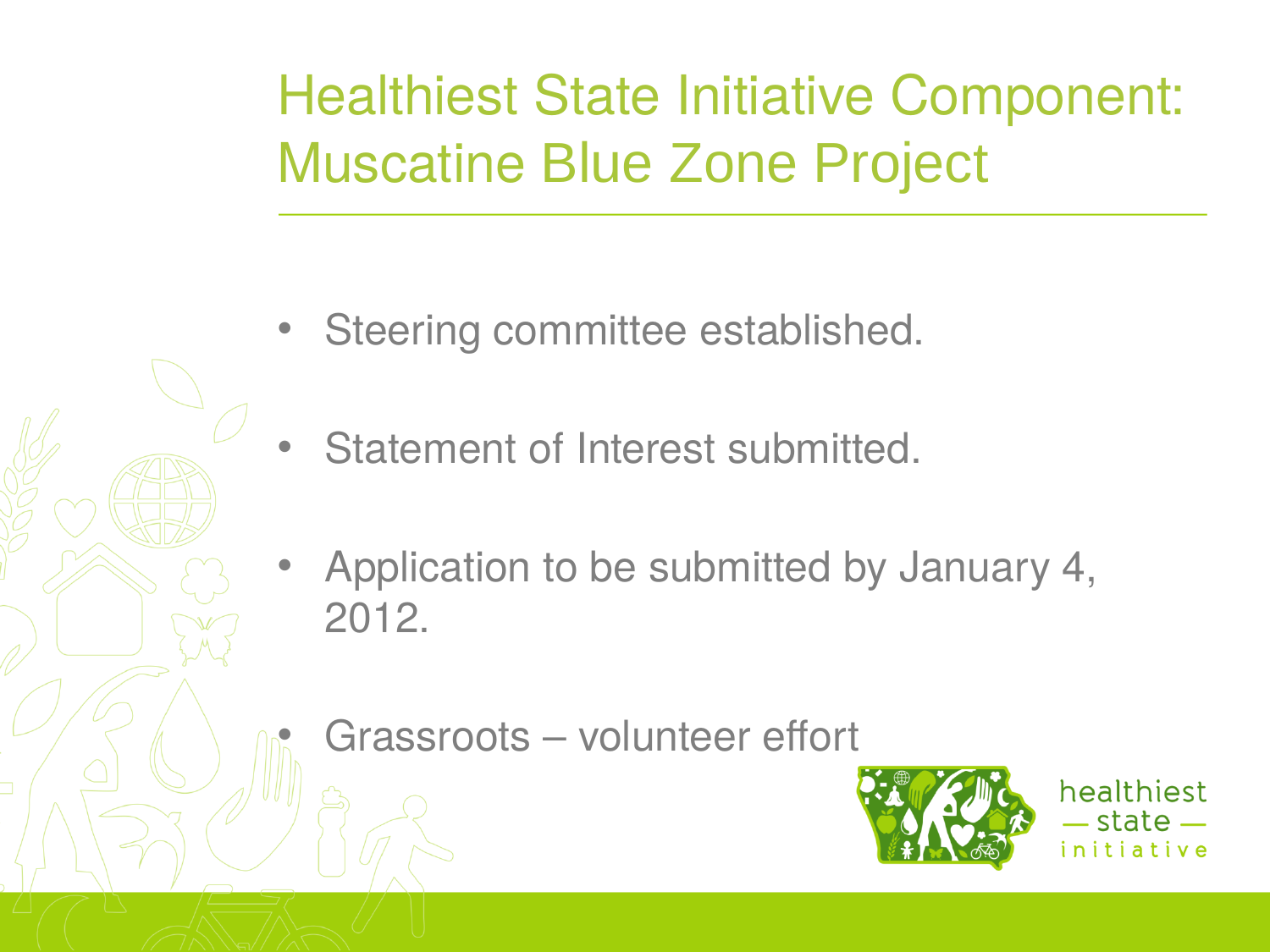

Healthiest State Initiative Component: Muscatine Blue Zone Project
Steering committee established.

Statement of Interest submitted.

Application to be submitted by January 4, 2012.

Grassroots – volunteer effort